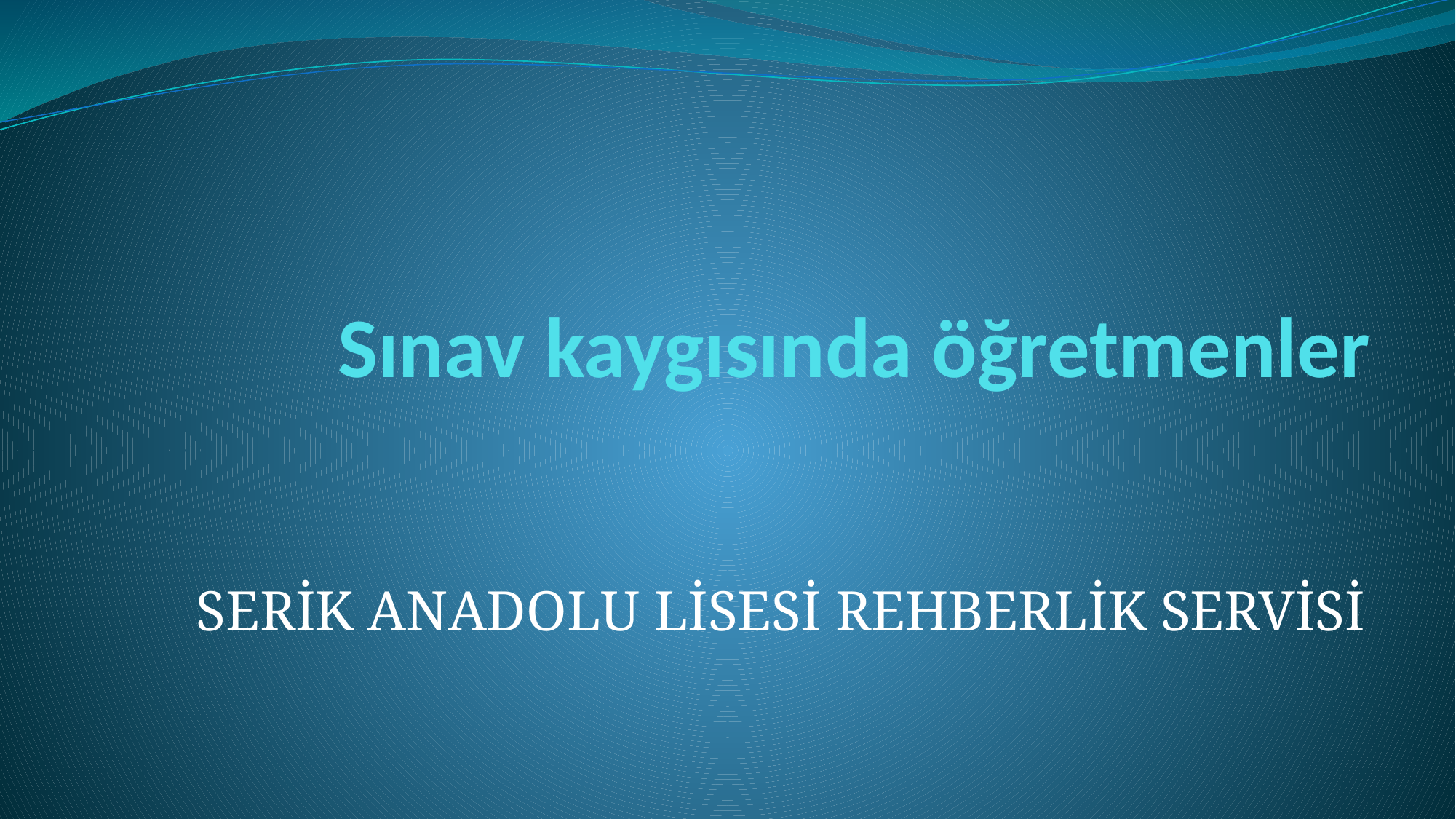

# Sınav kaygısında öğretmenler
SERİK ANADOLU LİSESİ REHBERLİK SERVİSİ